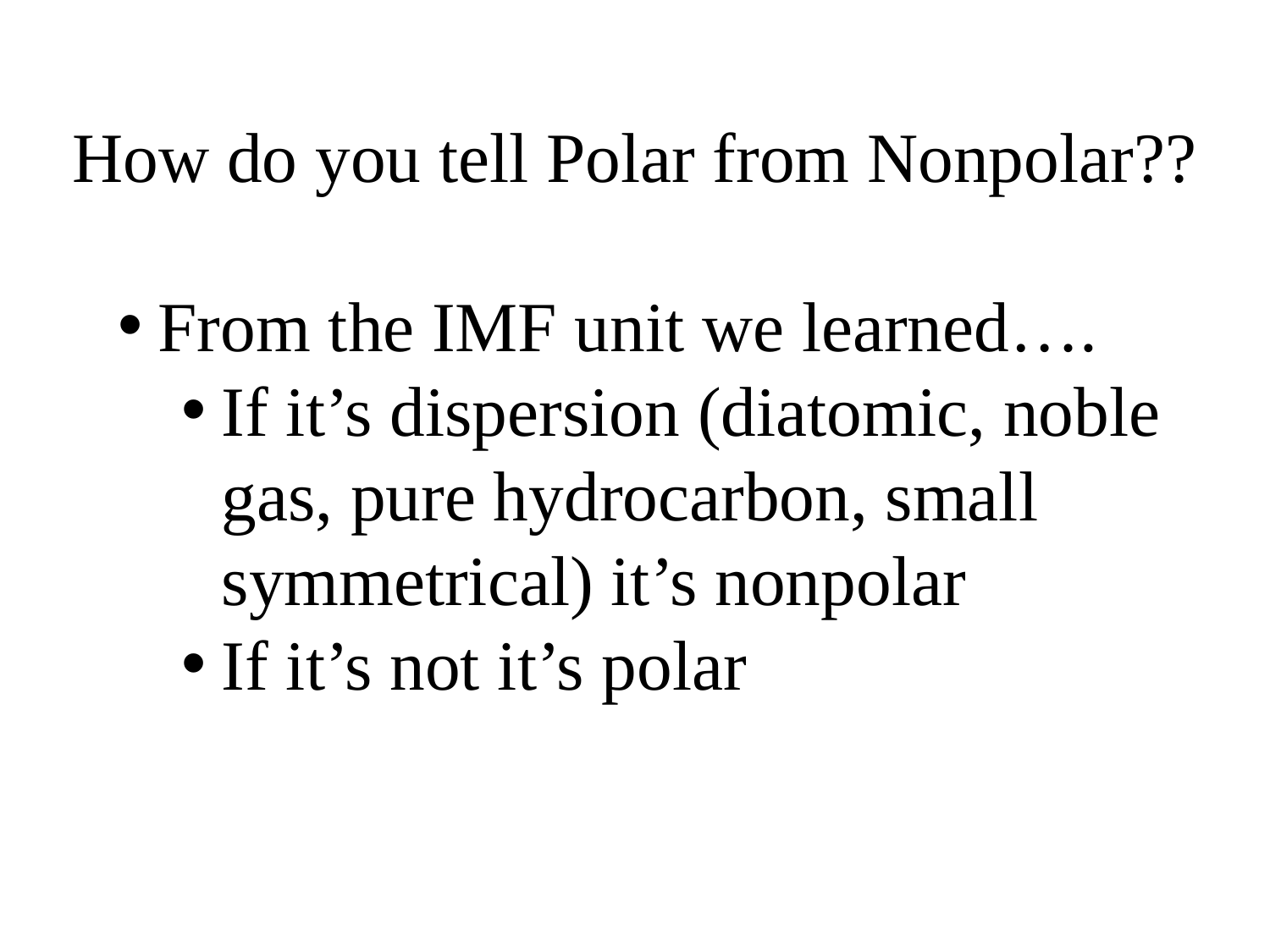

How do you tell Polar from Nonpolar??
From the IMF unit we learned….
If it’s dispersion (diatomic, noble gas, pure hydrocarbon, small symmetrical) it’s nonpolar
If it’s not it’s polar